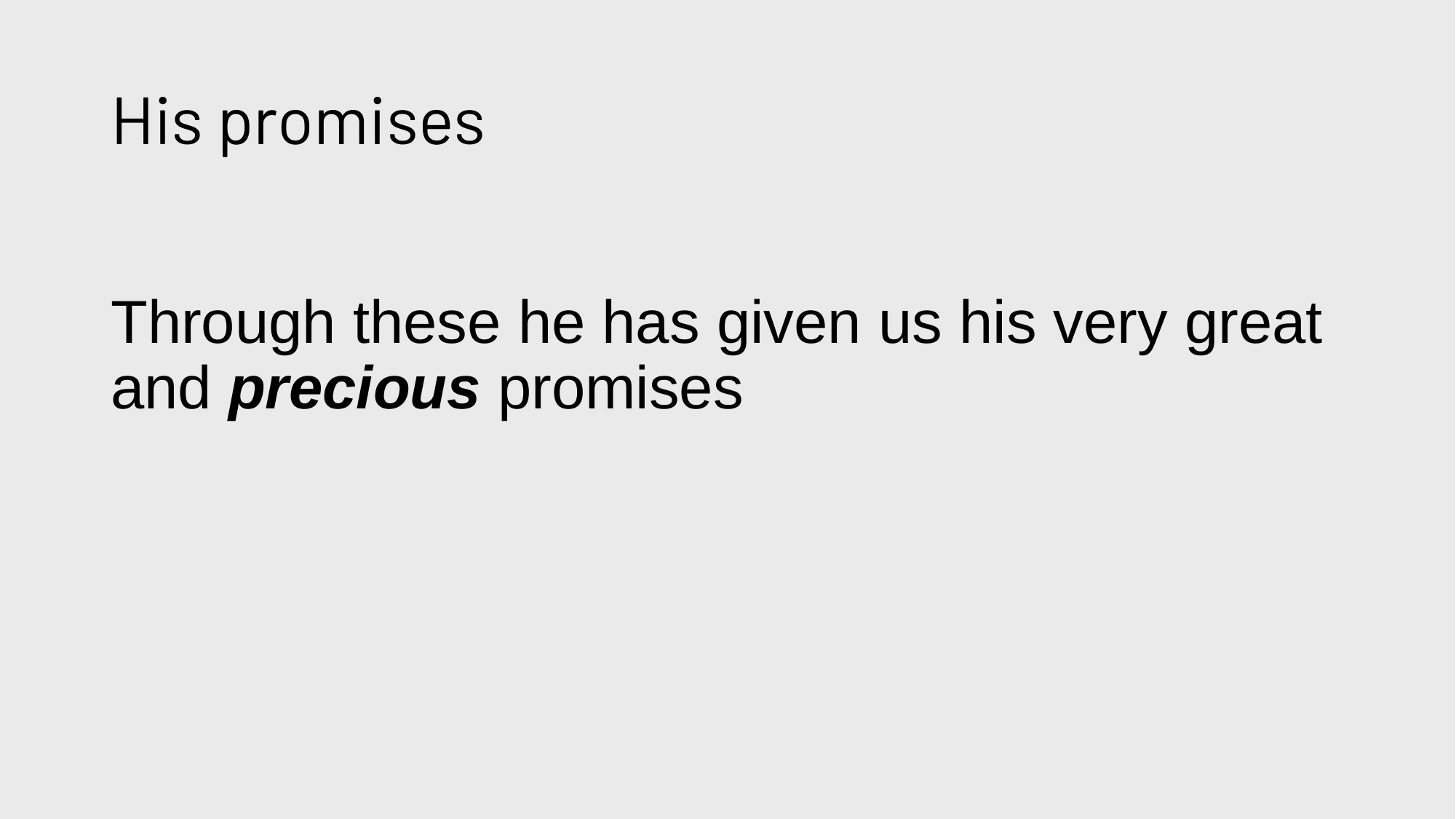

# His promises

Through these he has given us his very great and precious promises